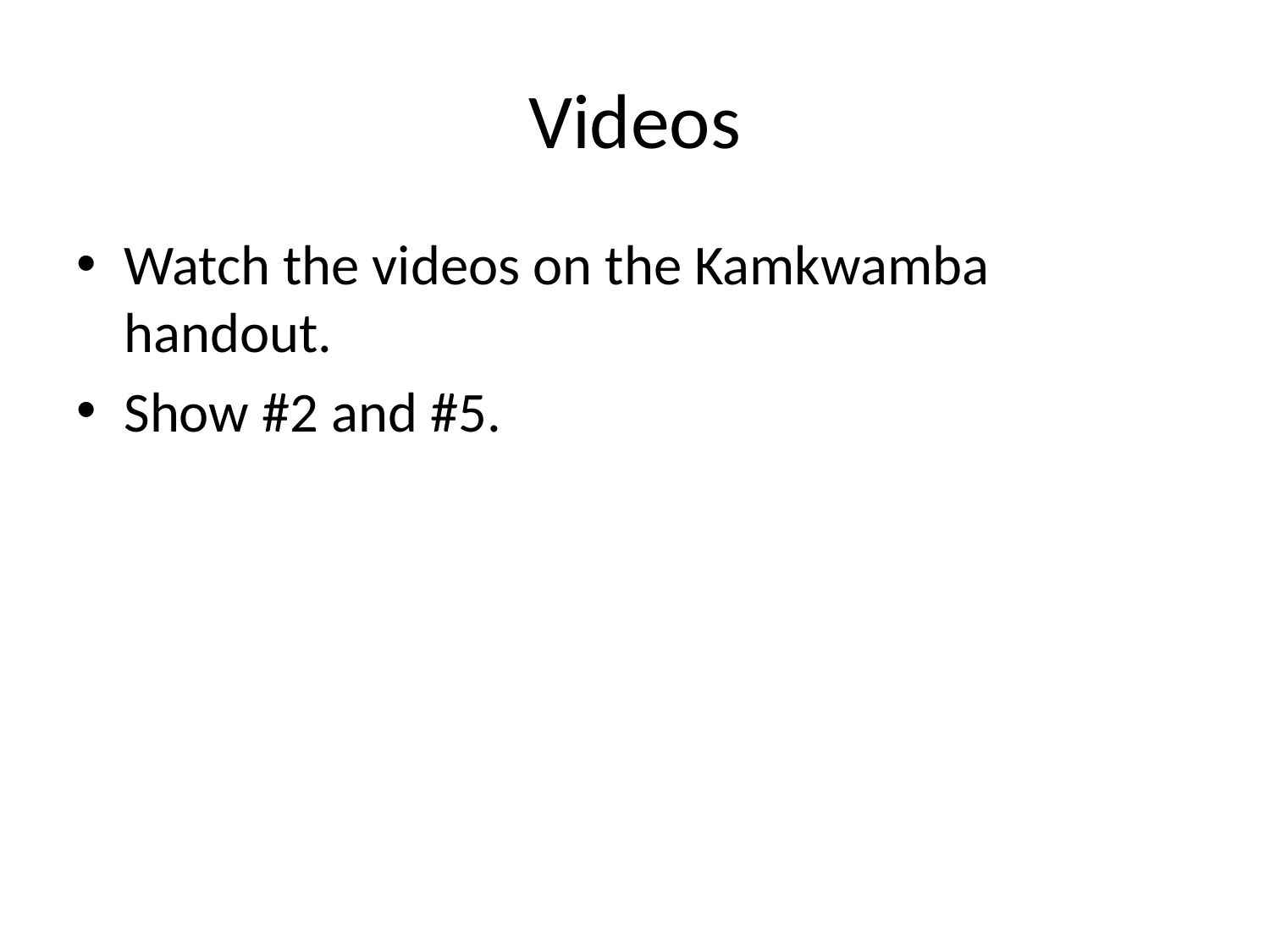

# Videos
Watch the videos on the Kamkwamba handout.
Show #2 and #5.